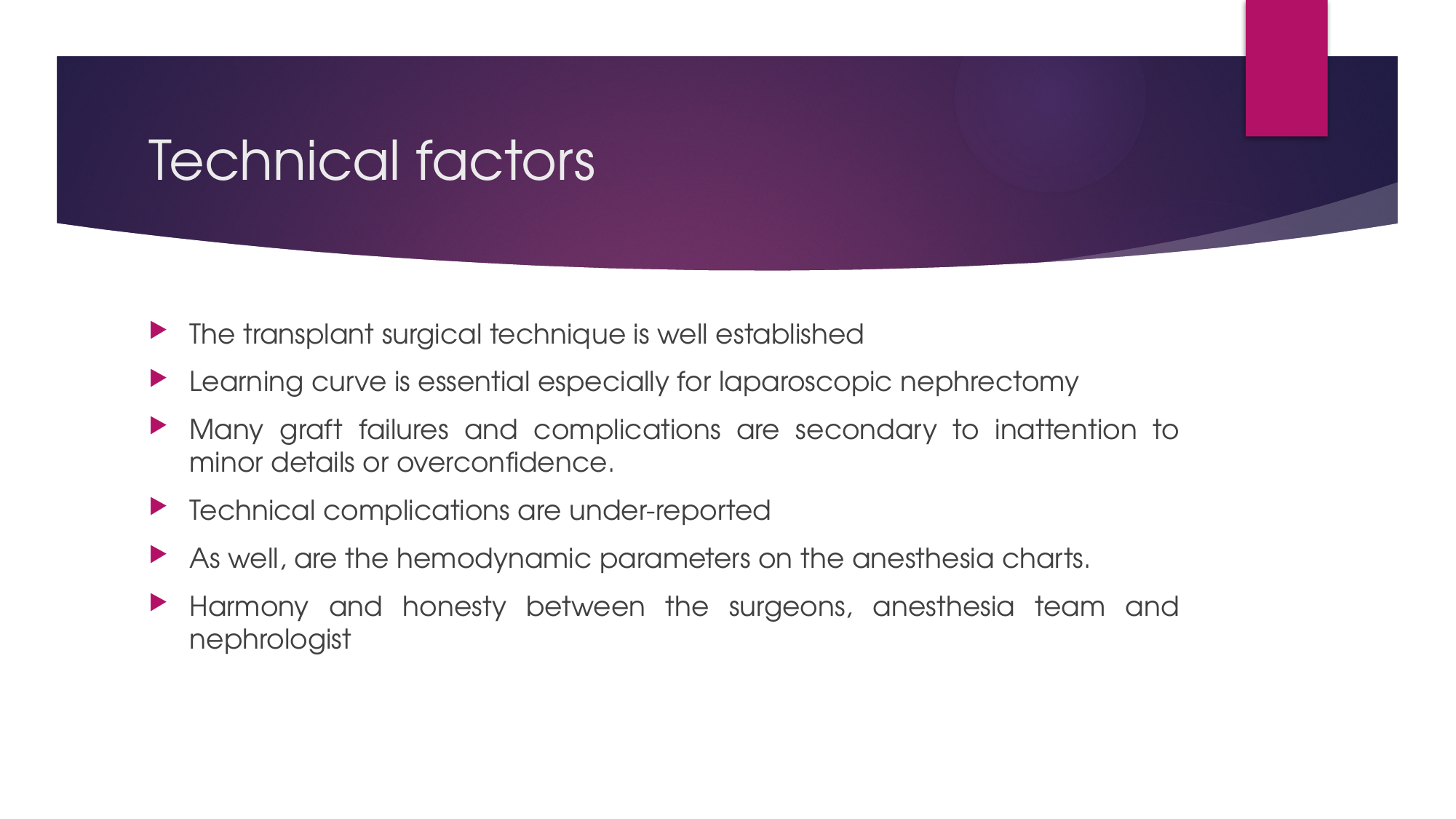

# Technical factors
The transplant surgical technique is well established
Learning curve is essential especially for laparoscopic nephrectomy
Many graft failures and complications are secondary to inattention to minor details or overconfidence.
Technical complications are under-reported
As well, are the hemodynamic parameters on the anesthesia charts.
Harmony and honesty between the surgeons, anesthesia team and nephrologist